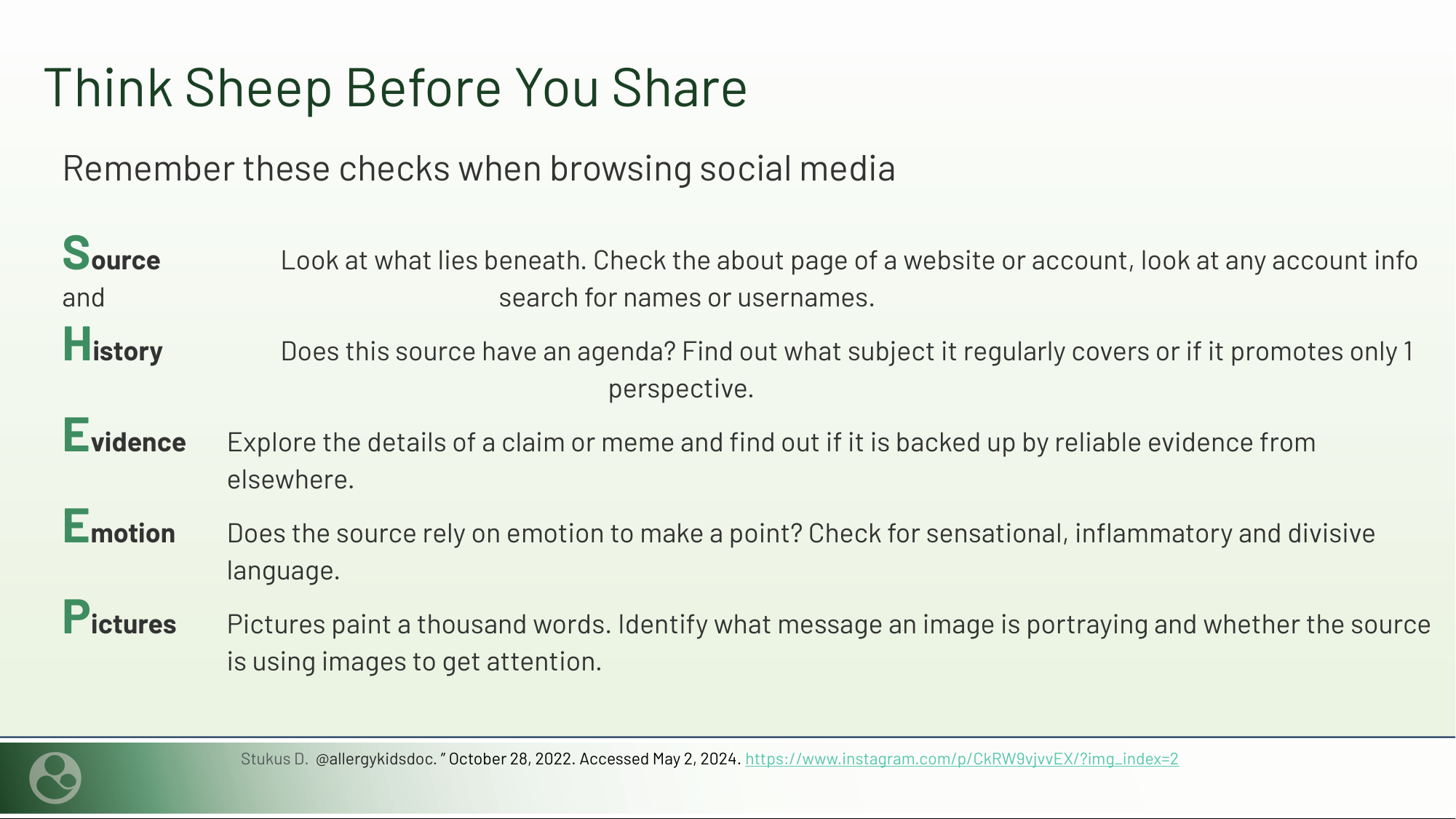

# Think Sheep Before You Share
Remember these checks when browsing social media

Source		Look at what lies beneath. Check the about page of a website or account, look at any account info and 				search for names or usernames.
History		Does this source have an agenda? Find out what subject it regularly covers or if it promotes only 1 					perspective.
Evidence	Explore the details of a claim or meme and find out if it is backed up by reliable evidence from elsewhere.
Emotion	Does the source rely on emotion to make a point? Check for sensational, inflammatory and divisive language.
Pictures	Pictures paint a thousand words. Identify what message an image is portraying and whether the source is using images to get attention.
Stukus D.  @allergykidsdoc. ” October 28, 2022. Accessed May 2, 2024. https://www.instagram.com/p/CkRW9vjvvEX/?img_index=2